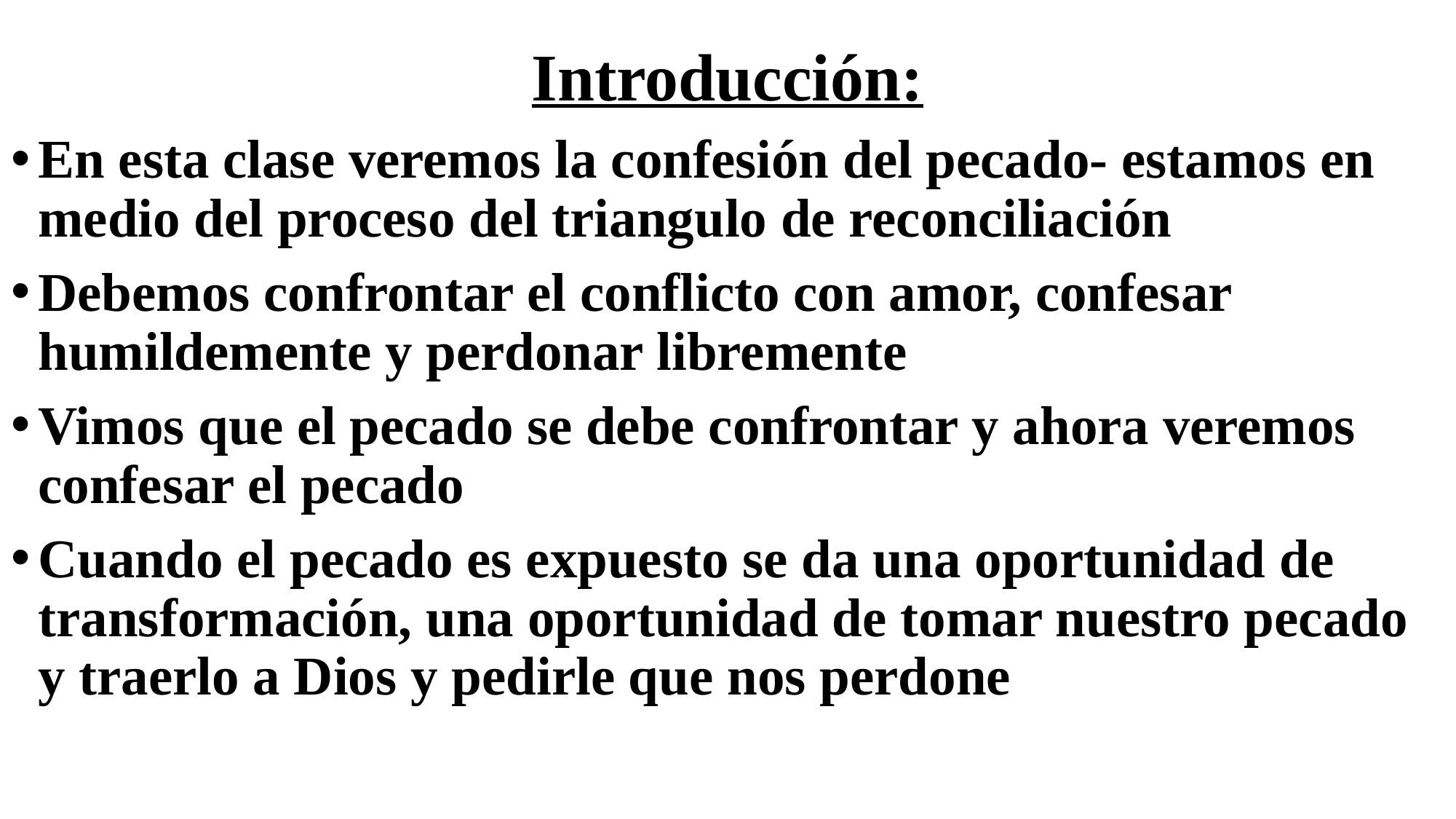

# Introducción:
En esta clase veremos la confesión del pecado- estamos en medio del proceso del triangulo de reconciliación
Debemos confrontar el conflicto con amor, confesar humildemente y perdonar libremente
Vimos que el pecado se debe confrontar y ahora veremos confesar el pecado
Cuando el pecado es expuesto se da una oportunidad de transformación, una oportunidad de tomar nuestro pecado y traerlo a Dios y pedirle que nos perdone